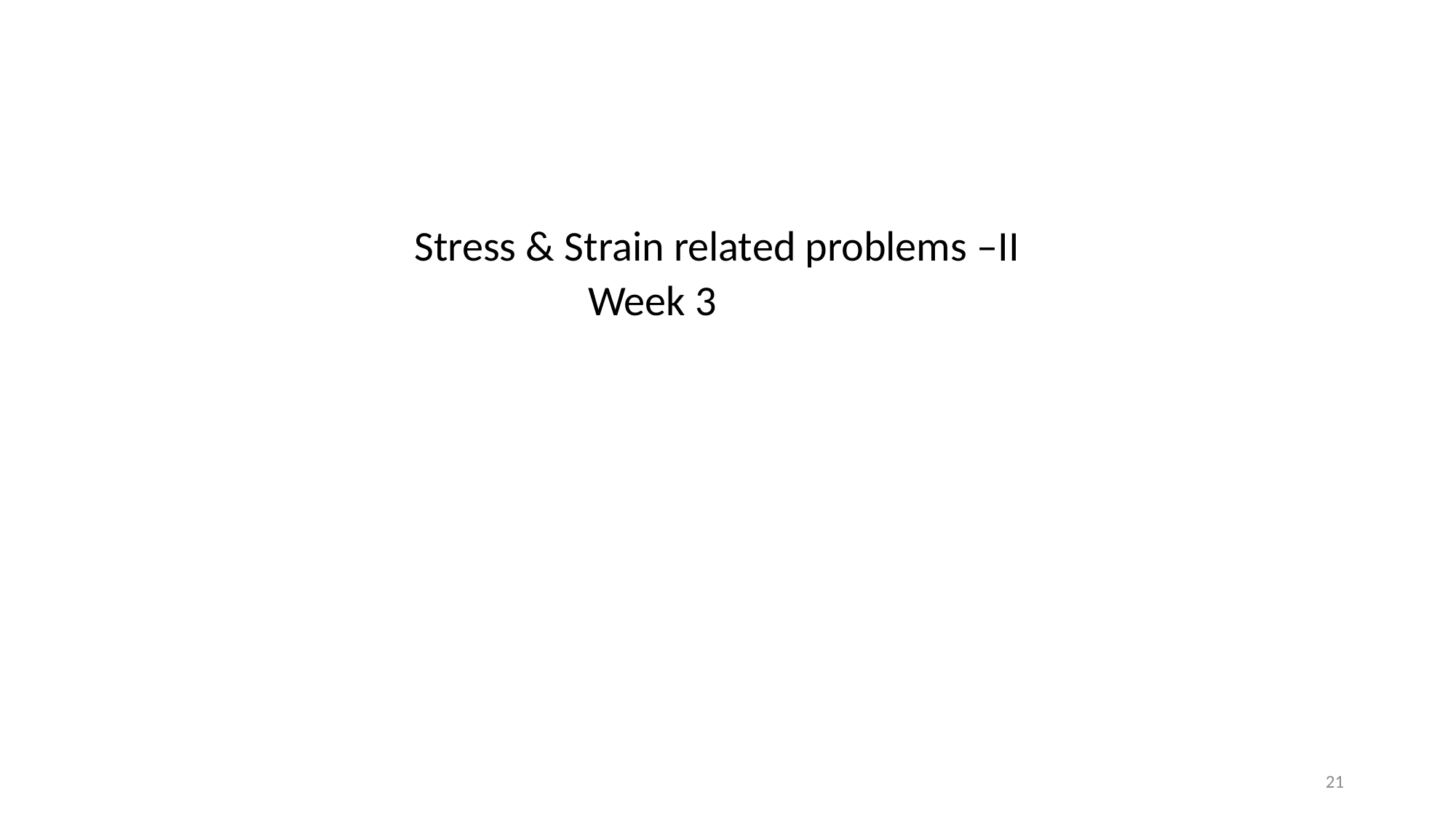

Stress & Strain related problems –II
                  Week 3
21